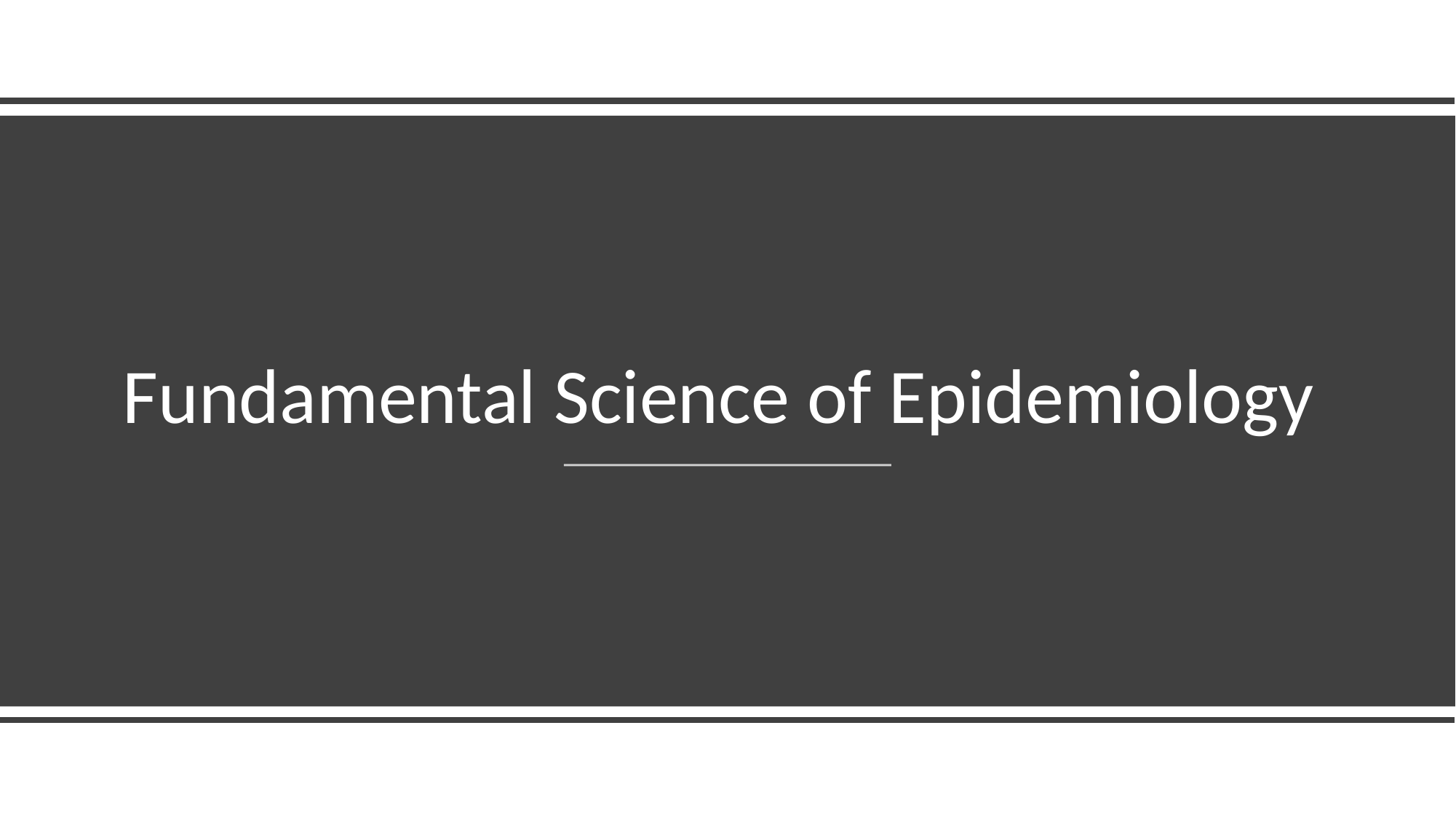

# Fundamental Science of Epidemiology

Prof Dr Arshad Sabir 2024
2